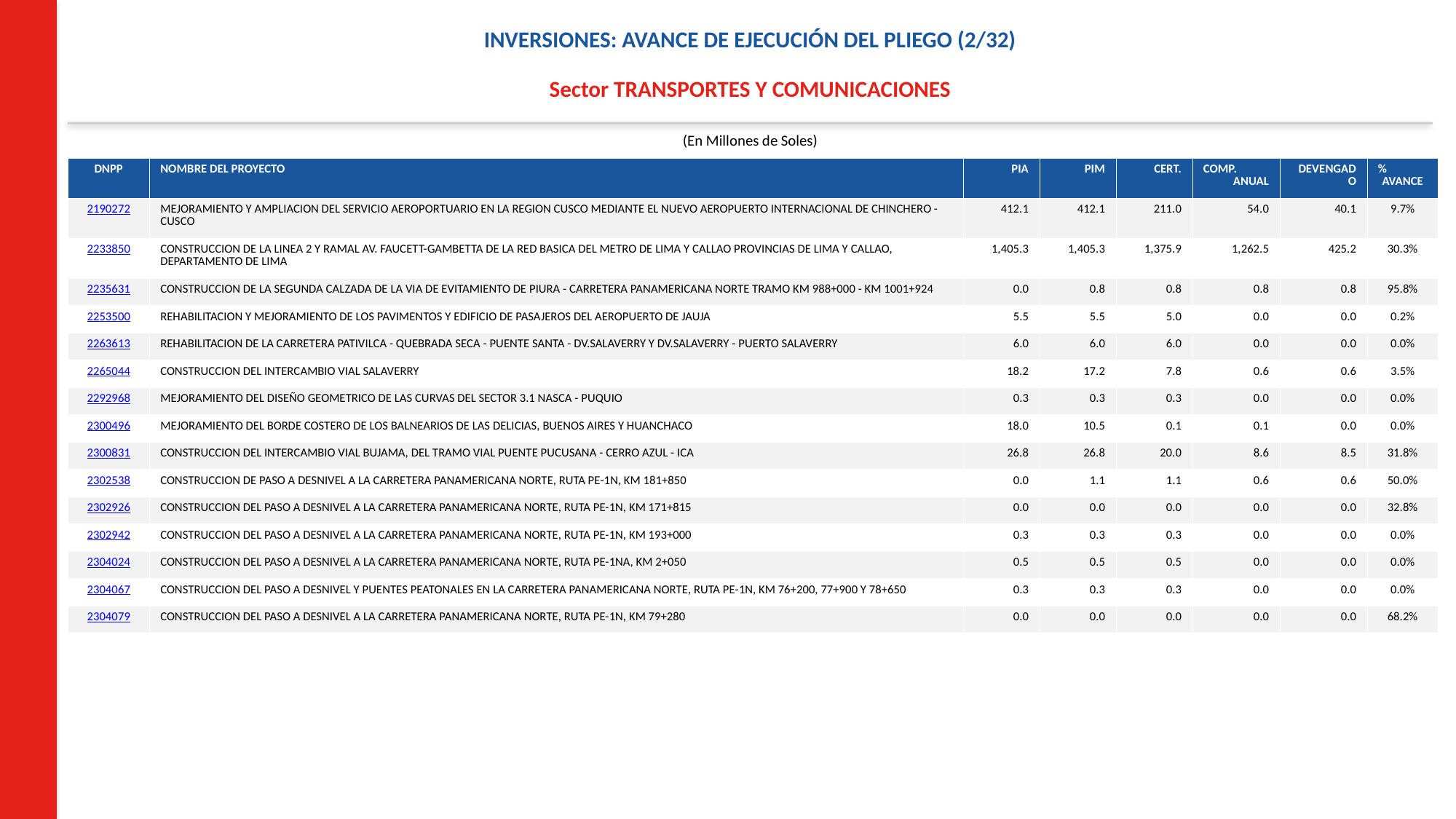

INVERSIONES: AVANCE DE EJECUCIÓN DEL PLIEGO (2/32)
Sector TRANSPORTES Y COMUNICACIONES

(En Millones de Soles)
| DNPP | NOMBRE DEL PROYECTO | PIA | PIM | CERT. | COMP. ANUAL | DEVENGADO | % AVANCE |
| --- | --- | --- | --- | --- | --- | --- | --- |
| 2190272 | MEJORAMIENTO Y AMPLIACION DEL SERVICIO AEROPORTUARIO EN LA REGION CUSCO MEDIANTE EL NUEVO AEROPUERTO INTERNACIONAL DE CHINCHERO - CUSCO | 412.1 | 412.1 | 211.0 | 54.0 | 40.1 | 9.7% |
| 2233850 | CONSTRUCCION DE LA LINEA 2 Y RAMAL AV. FAUCETT-GAMBETTA DE LA RED BASICA DEL METRO DE LIMA Y CALLAO PROVINCIAS DE LIMA Y CALLAO, DEPARTAMENTO DE LIMA | 1,405.3 | 1,405.3 | 1,375.9 | 1,262.5 | 425.2 | 30.3% |
| 2235631 | CONSTRUCCION DE LA SEGUNDA CALZADA DE LA VIA DE EVITAMIENTO DE PIURA - CARRETERA PANAMERICANA NORTE TRAMO KM 988+000 - KM 1001+924 | 0.0 | 0.8 | 0.8 | 0.8 | 0.8 | 95.8% |
| 2253500 | REHABILITACION Y MEJORAMIENTO DE LOS PAVIMENTOS Y EDIFICIO DE PASAJEROS DEL AEROPUERTO DE JAUJA | 5.5 | 5.5 | 5.0 | 0.0 | 0.0 | 0.2% |
| 2263613 | REHABILITACION DE LA CARRETERA PATIVILCA - QUEBRADA SECA - PUENTE SANTA - DV.SALAVERRY Y DV.SALAVERRY - PUERTO SALAVERRY | 6.0 | 6.0 | 6.0 | 0.0 | 0.0 | 0.0% |
| 2265044 | CONSTRUCCION DEL INTERCAMBIO VIAL SALAVERRY | 18.2 | 17.2 | 7.8 | 0.6 | 0.6 | 3.5% |
| 2292968 | MEJORAMIENTO DEL DISEÑO GEOMETRICO DE LAS CURVAS DEL SECTOR 3.1 NASCA - PUQUIO | 0.3 | 0.3 | 0.3 | 0.0 | 0.0 | 0.0% |
| 2300496 | MEJORAMIENTO DEL BORDE COSTERO DE LOS BALNEARIOS DE LAS DELICIAS, BUENOS AIRES Y HUANCHACO | 18.0 | 10.5 | 0.1 | 0.1 | 0.0 | 0.0% |
| 2300831 | CONSTRUCCION DEL INTERCAMBIO VIAL BUJAMA, DEL TRAMO VIAL PUENTE PUCUSANA - CERRO AZUL - ICA | 26.8 | 26.8 | 20.0 | 8.6 | 8.5 | 31.8% |
| 2302538 | CONSTRUCCION DE PASO A DESNIVEL A LA CARRETERA PANAMERICANA NORTE, RUTA PE-1N, KM 181+850 | 0.0 | 1.1 | 1.1 | 0.6 | 0.6 | 50.0% |
| 2302926 | CONSTRUCCION DEL PASO A DESNIVEL A LA CARRETERA PANAMERICANA NORTE, RUTA PE-1N, KM 171+815 | 0.0 | 0.0 | 0.0 | 0.0 | 0.0 | 32.8% |
| 2302942 | CONSTRUCCION DEL PASO A DESNIVEL A LA CARRETERA PANAMERICANA NORTE, RUTA PE-1N, KM 193+000 | 0.3 | 0.3 | 0.3 | 0.0 | 0.0 | 0.0% |
| 2304024 | CONSTRUCCION DEL PASO A DESNIVEL A LA CARRETERA PANAMERICANA NORTE, RUTA PE-1NA, KM 2+050 | 0.5 | 0.5 | 0.5 | 0.0 | 0.0 | 0.0% |
| 2304067 | CONSTRUCCION DEL PASO A DESNIVEL Y PUENTES PEATONALES EN LA CARRETERA PANAMERICANA NORTE, RUTA PE-1N, KM 76+200, 77+900 Y 78+650 | 0.3 | 0.3 | 0.3 | 0.0 | 0.0 | 0.0% |
| 2304079 | CONSTRUCCION DEL PASO A DESNIVEL A LA CARRETERA PANAMERICANA NORTE, RUTA PE-1N, KM 79+280 | 0.0 | 0.0 | 0.0 | 0.0 | 0.0 | 68.2% |